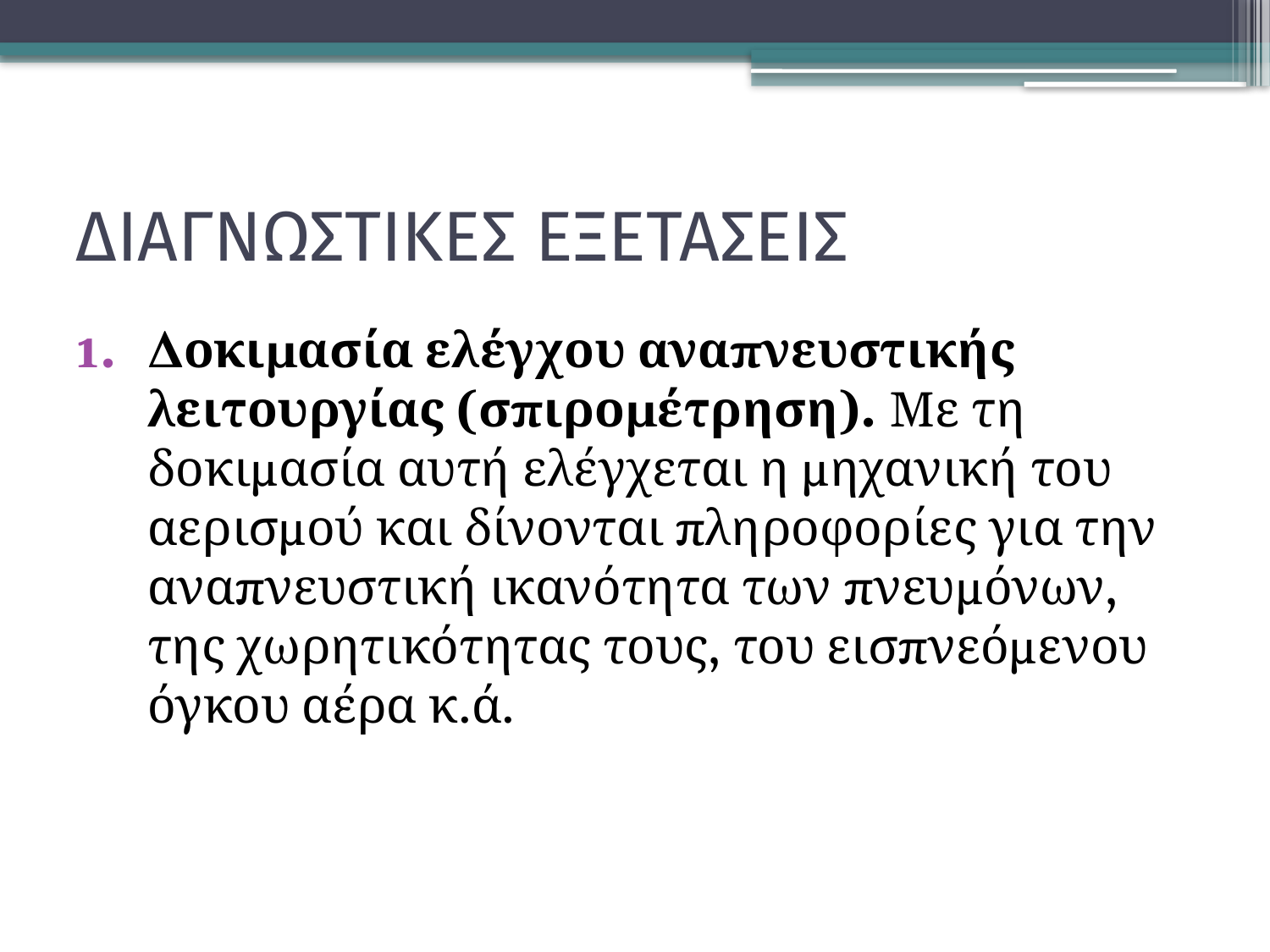

# ΔΙΑΓΝΩΣΤΙΚΕΣ ΕΞΕΤΑΣΕΙΣ
Δοκιμασία ελέγχου αναπνευστικής λειτουργίας (σπιρομέτρηση). Με τη δοκιμασία αυτή ελέγχεται η μηχανική του αερισμού και δίνονται πληροφορίες για την αναπνευστική ικανότητα των πνευμόνων, της χωρητικότητας τους, του εισπνεόμενου όγκου αέρα κ.ά.